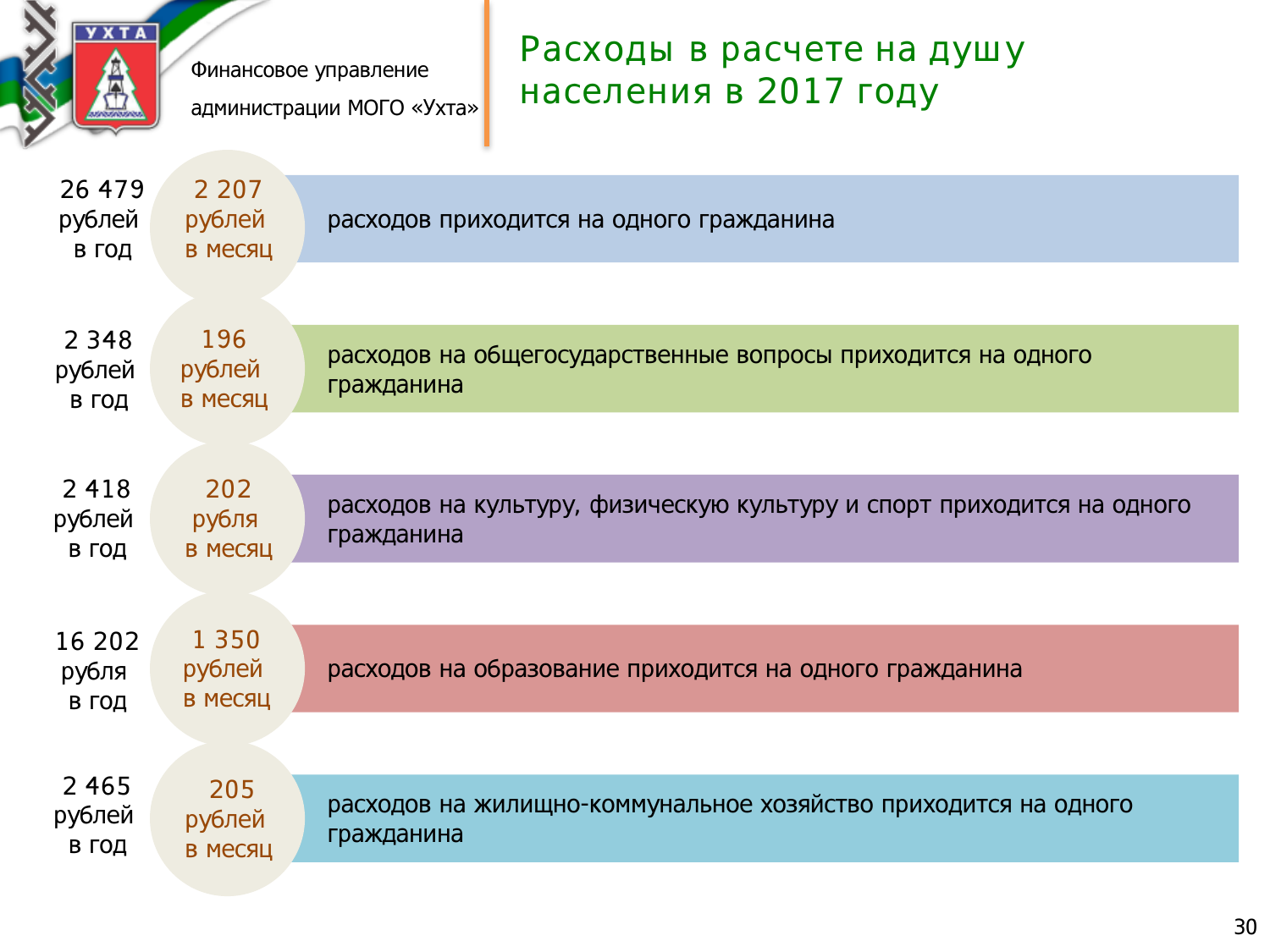

Расходы в расчете на душу населения в 2017 году

26 479
рублей
в год
2 207
рублей
в месяц

расходов приходится на одного гражданина

196
рублей
в месяц
2 348
рублей
в год

расходов на общегосударственные вопросы приходится на одного гражданина

2 418
рублей
в год
202
рубля
в месяц

расходов на культуру, физическую культуру и спорт приходится на одного гражданина

1 350
рублей
в месяц
16 202
рубля
в год

расходов на образование приходится на одного гражданина

2 465
рублей
в год
 205
рублей
в месяц

расходов на жилищно-коммунальное хозяйство приходится на одного гражданина
30